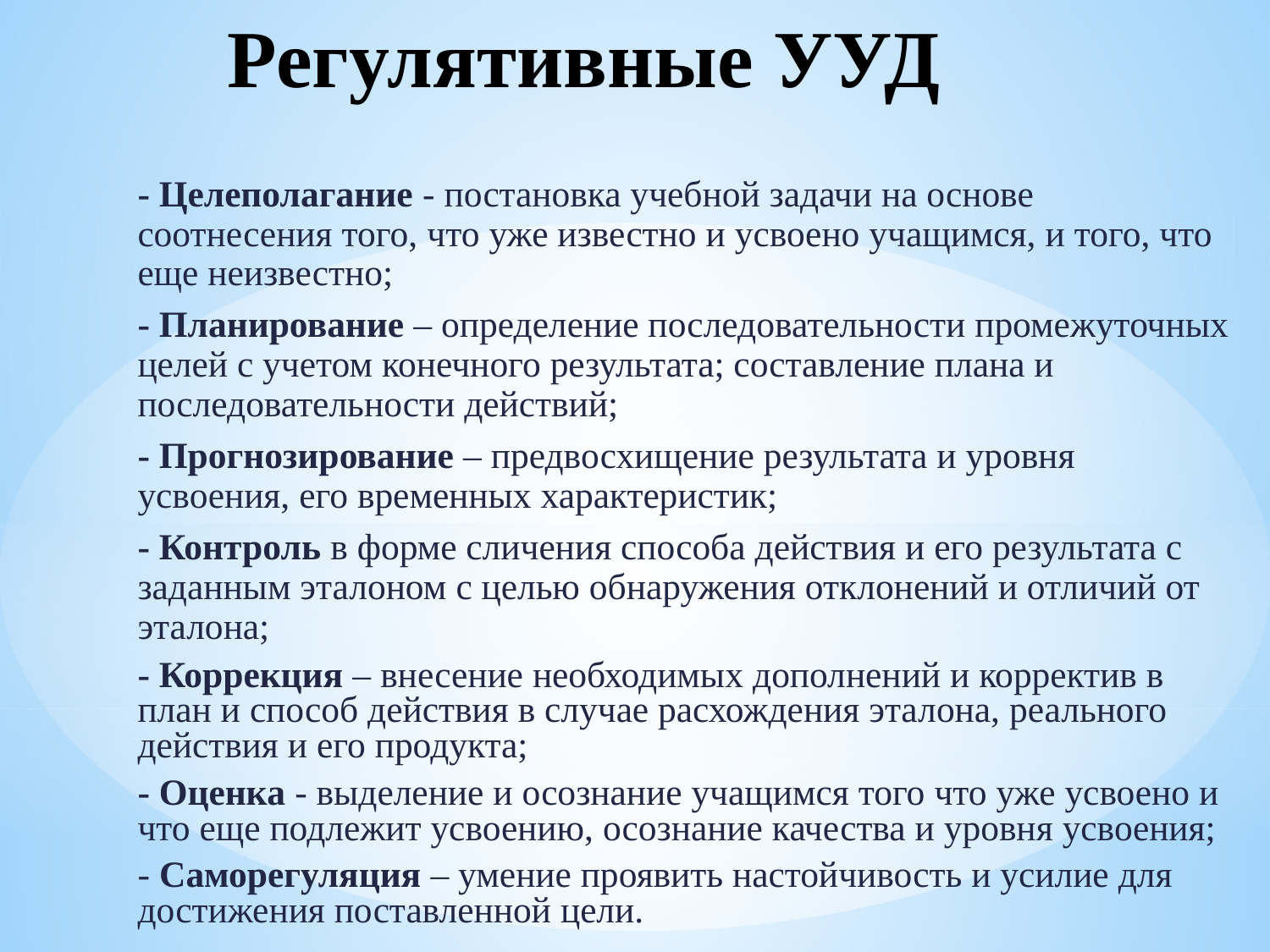

# Регулятивные УУД
- Целеполагание - постановка учебной задачи на основе соотнесения того, что уже известно и усвоено учащимся, и того, что еще неизвестно;
- Планирование – определение последовательности промежуточных целей с учетом конечного результата; составление плана и последовательности действий;
- Прогнозирование – предвосхищение результата и уровня усвоения, его временных характеристик;
- Контроль в форме сличения способа действия и его результата с заданным эталоном с целью обнаружения отклонений и отличий от эталона;
- Коррекция – внесение необходимых дополнений и корректив в план и способ действия в случае расхождения эталона, реального действия и его продукта;
- Оценка - выделение и осознание учащимся того что уже усвоено и что еще подлежит усвоению, осознание качества и уровня усвоения;
- Саморегуляция – умение проявить настойчивость и усилие для достижения поставленной цели.